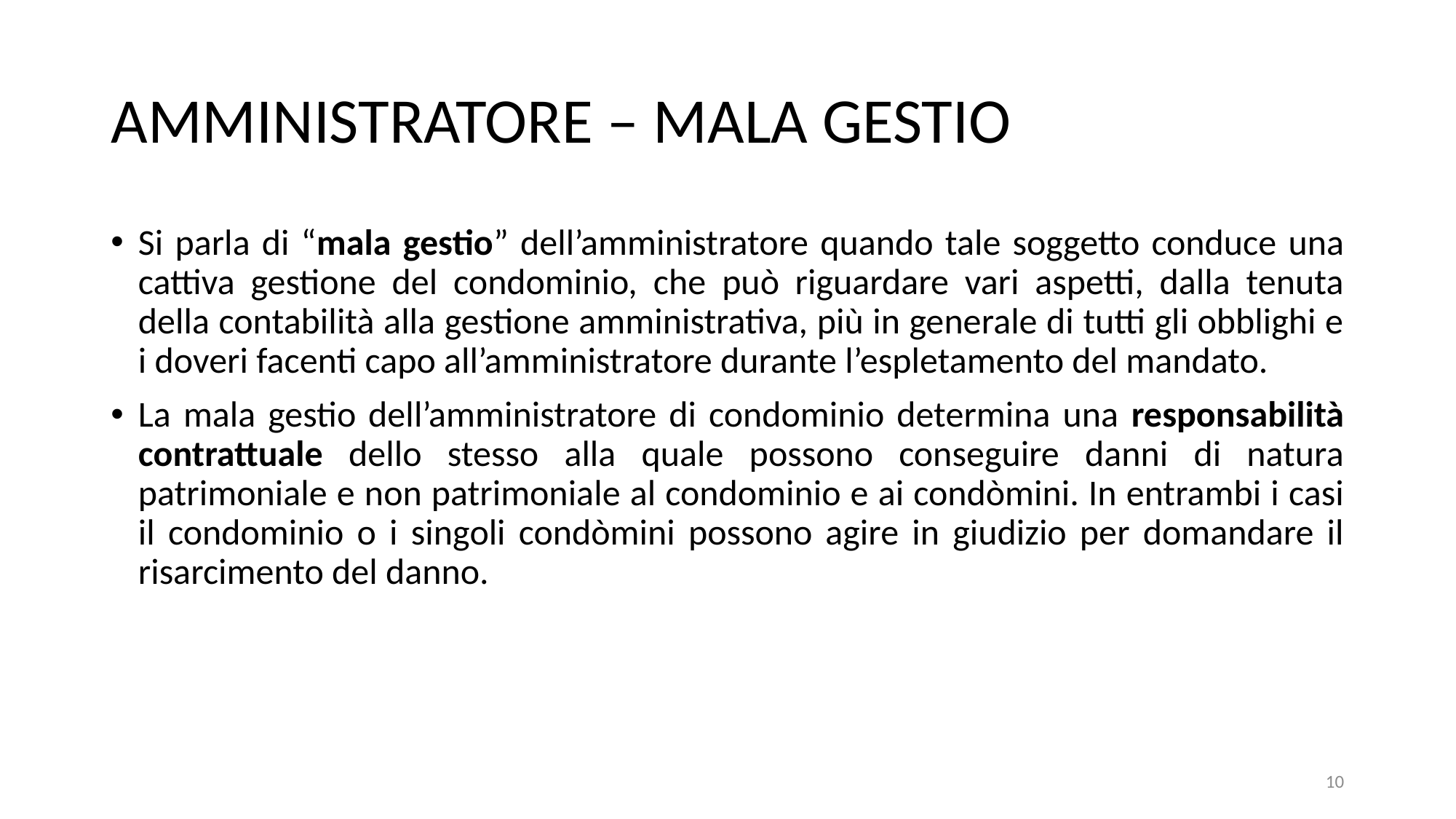

# AMMINISTRATORE – MALA GESTIO
Si parla di “mala gestio” dell’amministratore quando tale soggetto conduce una cattiva gestione del condominio, che può riguardare vari aspetti, dalla tenuta della contabilità alla gestione amministrativa, più in generale di tutti gli obblighi e i doveri facenti capo all’amministratore durante l’espletamento del mandato.
La mala gestio dell’amministratore di condominio determina una responsabilità contrattuale dello stesso alla quale possono conseguire danni di natura patrimoniale e non patrimoniale al condominio e ai condòmini. In entrambi i casi il condominio o i singoli condòmini possono agire in giudizio per domandare il risarcimento del danno.

10